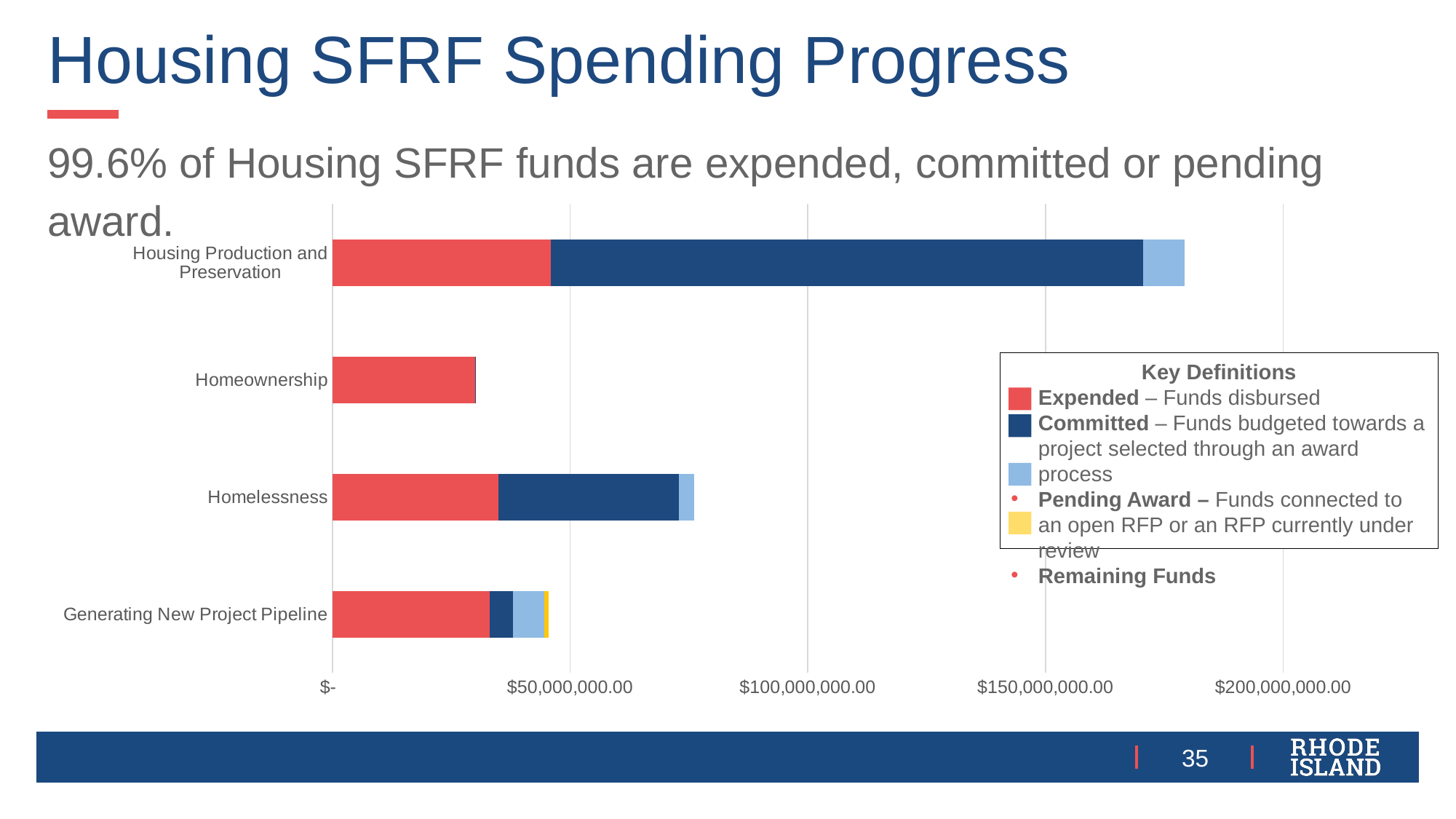

# Housing SFRF Spending Progress
99.6% of Housing SFRF funds are expended, committed or pending award.

### Chart

| Category | Expended | Committed | Pending Awards | Remaining Funds | New Allocation |
|---|---|---|---|---|---|
| Generating New Project Pipeline | 33114442.25 | 4770549.949999999 | 6615007.800000001 | 1000000.0 | 0.0 |
| Homelessness | 34946072.58 | 37961854.10000001 | 3092073.32 | 0.0 | 0.0 |
| Homeownership | 29991000.0 | 9000.0 | 0.0 | 0.0 | 0.0 |
| Housing Production and Preservation | 45948078.21 | 124575768.13000001 | 8780028.190000001 | 0.0 | 0.0 |
Key Definitions
Expended – Funds disbursed
Committed – Funds budgeted towards a project selected through an award process
Pending Award – Funds connected to an open RFP or an RFP currently under review
Remaining Funds

35